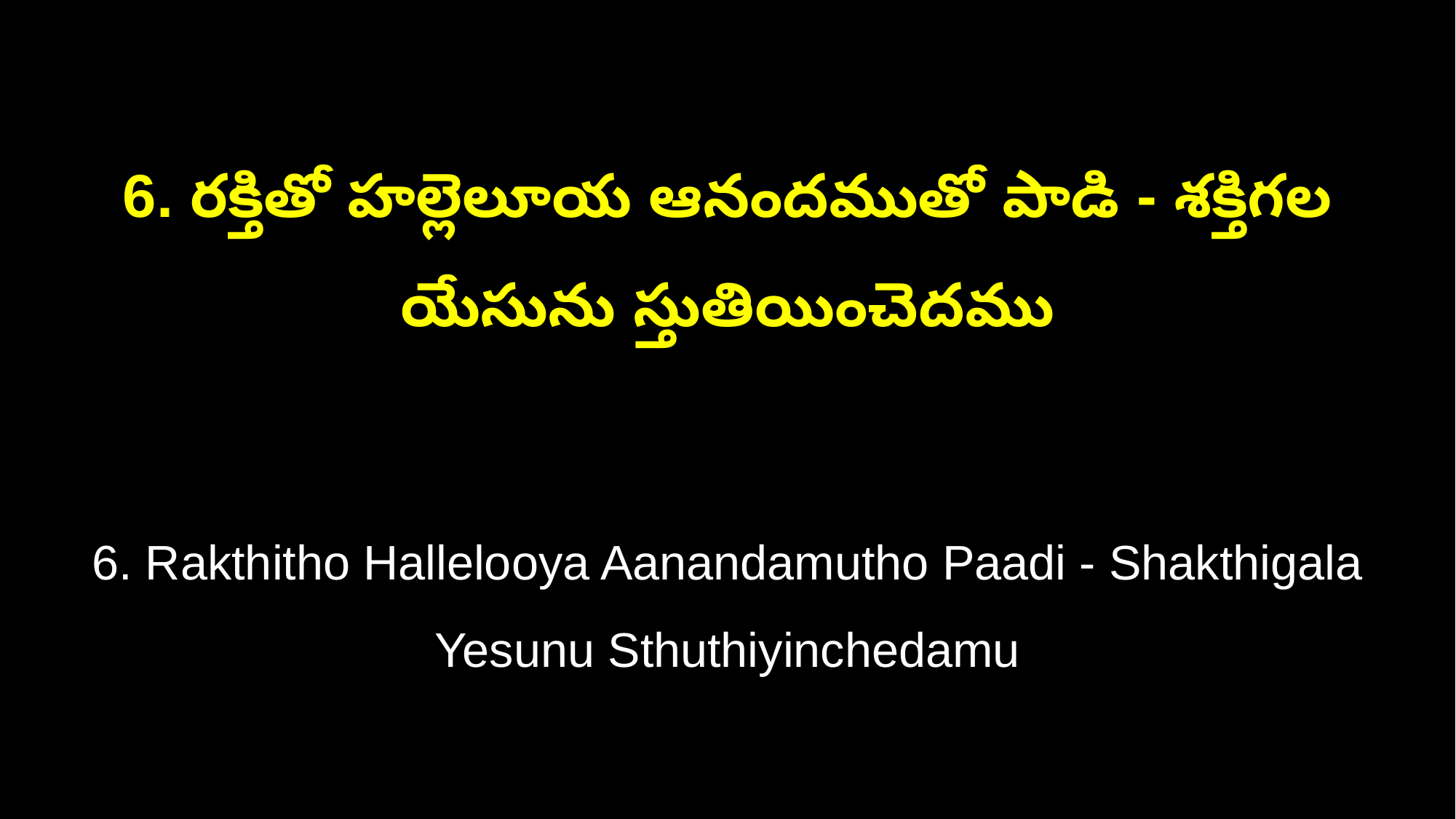

6. రక్తితో హల్లెలూయ ఆనందముతో పాడి - శక్తిగల యేసును స్తుతియించెదము
6. Rakthitho Hallelooya Aanandamutho Paadi - Shakthigala Yesunu Sthuthiyinchedamu